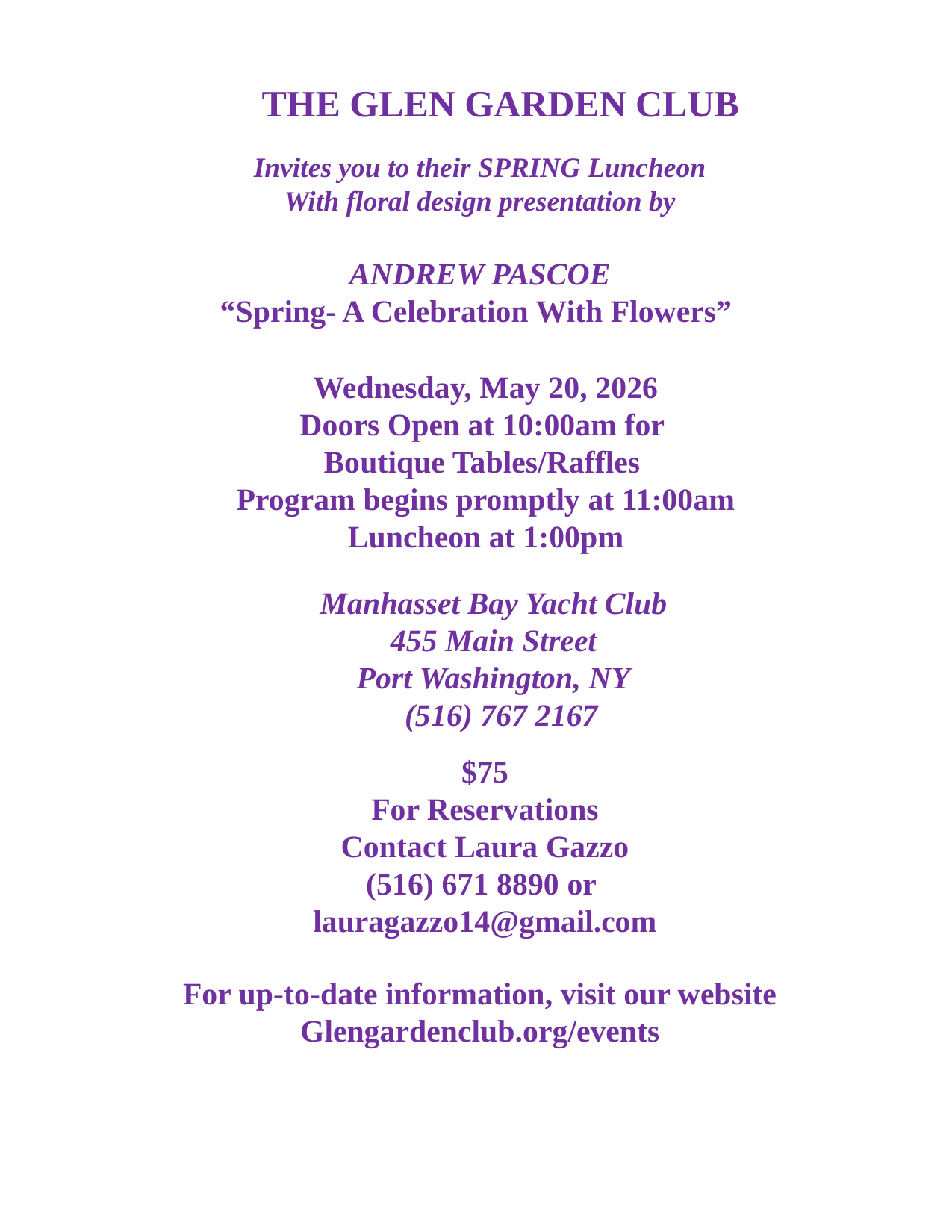

THE GLEN GARDEN CLUB

Invites you to their SPRING Luncheon
With floral design presentation by

ANDREW PASCOE
“Spring- A Celebration With Flowers”

Wednesday, May 20, 2026
Doors Open at 10:00am for
Boutique Tables/Raffles
Program begins promptly at 11:00am
Luncheon at 1:00pm
Manhasset Bay Yacht Club
455 Main Street
Port Washington, NY
  (516) 767 2167
$75
For Reservations
Contact Laura Gazzo
(516) 671 8890 or
lauragazzo14@gmail.com

For up-to-date information, visit our website
Glengardenclub.org/events